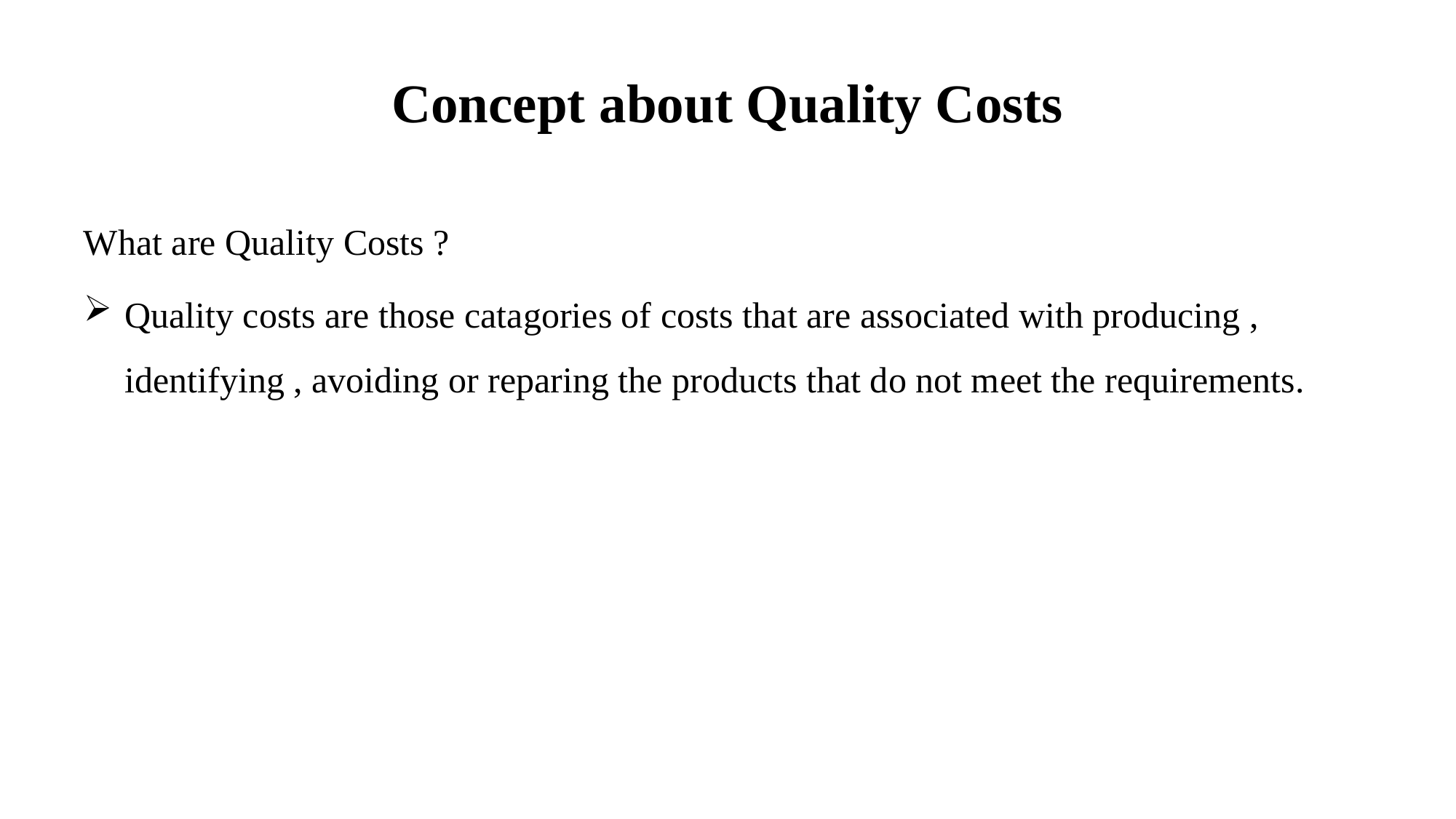

# Concept about Quality Costs
What are Quality Costs ?
Quality costs are those catagories of costs that are associated with producing , identifying , avoiding or reparing the products that do not meet the requirements.